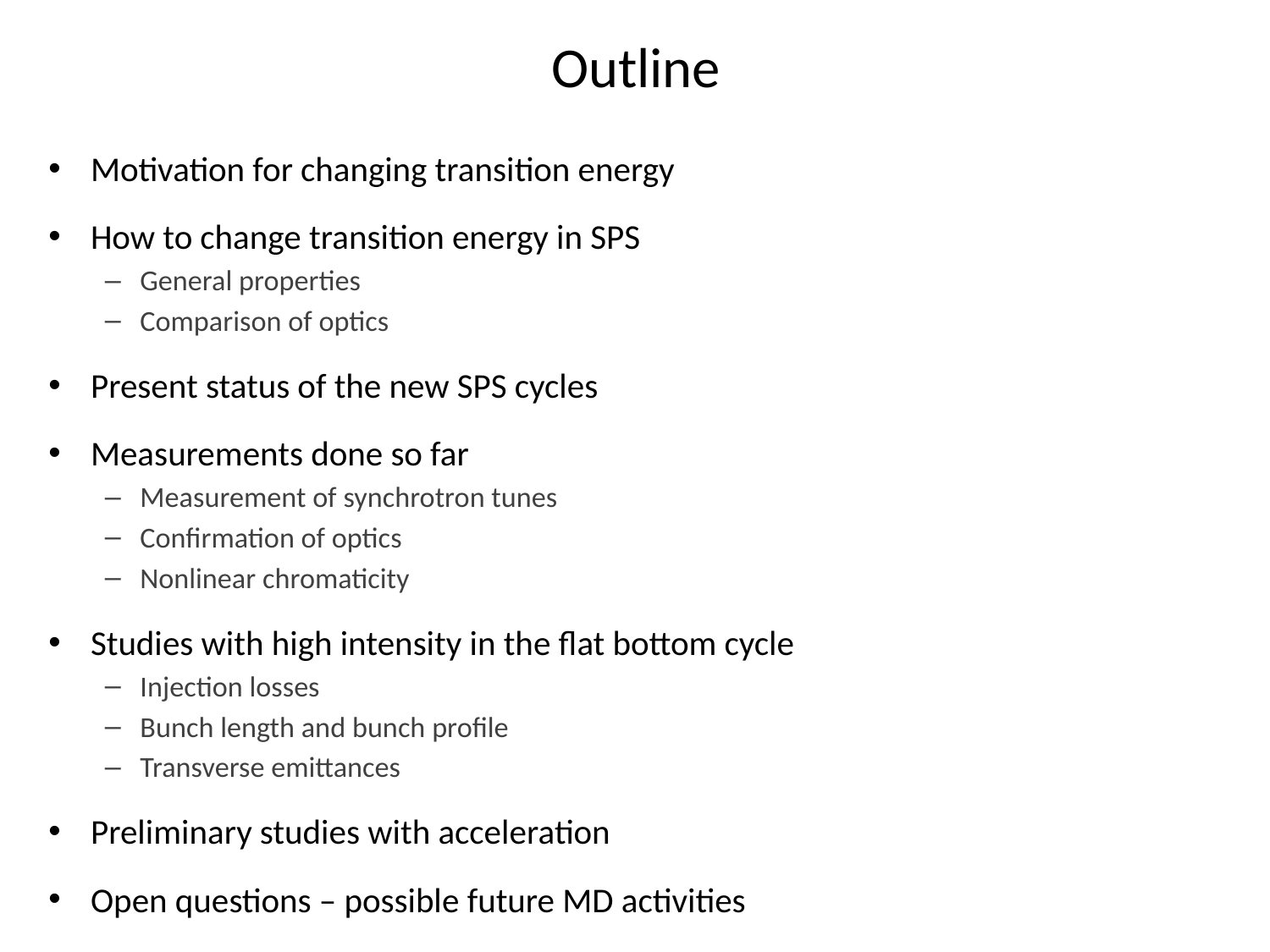

# Outline
Motivation for changing transition energy
How to change transition energy in SPS
General properties
Comparison of optics
Present status of the new SPS cycles
Measurements done so far
Measurement of synchrotron tunes
Confirmation of optics
Nonlinear chromaticity
Studies with high intensity in the flat bottom cycle
Injection losses
Bunch length and bunch profile
Transverse emittances
Preliminary studies with acceleration
Open questions – possible future MD activities